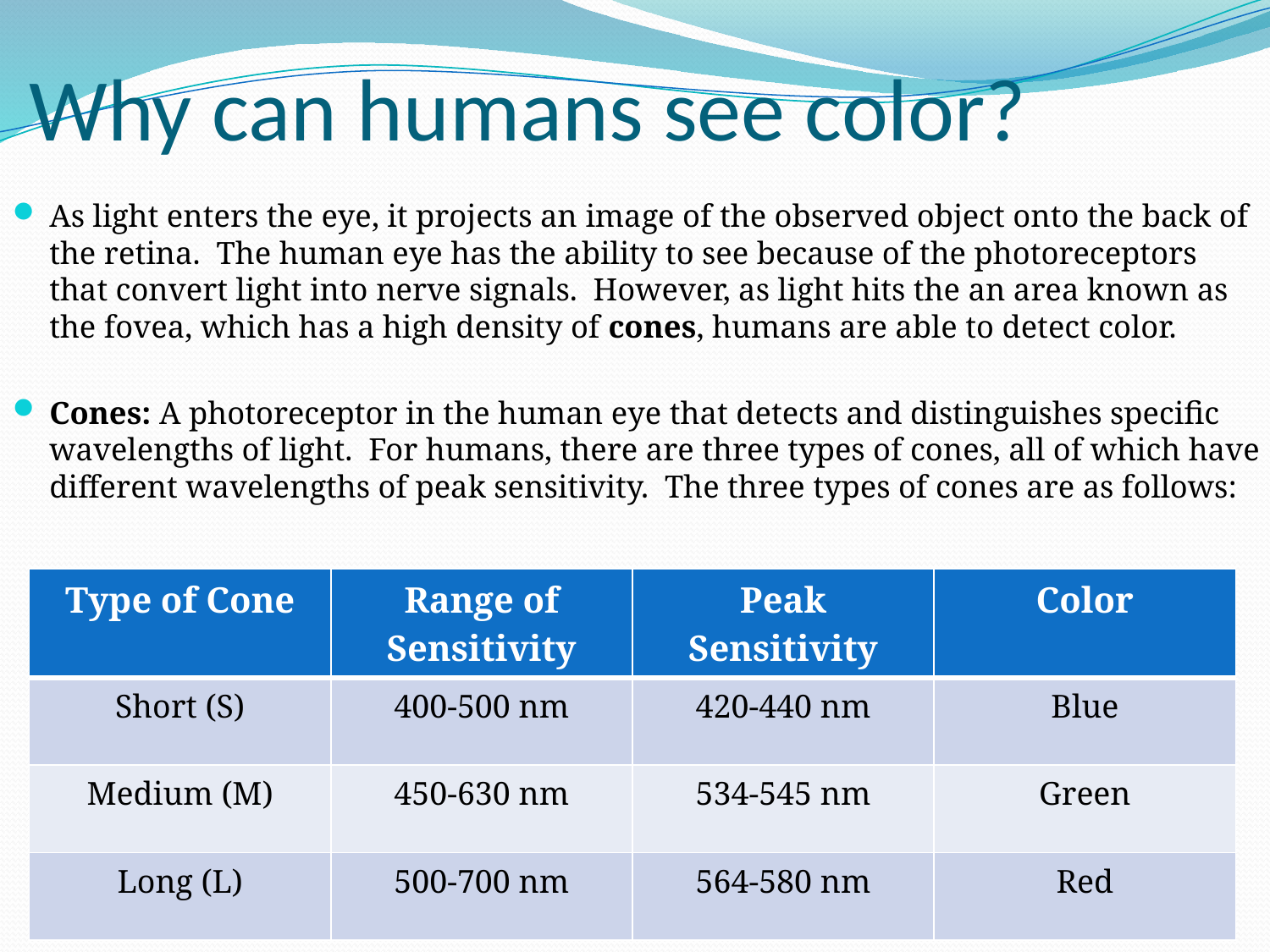

# Why can humans see color?
As light enters the eye, it projects an image of the observed object onto the back of the retina.  The human eye has the ability to see because of the photoreceptors that convert light into nerve signals.  However, as light hits the an area known as the fovea, which has a high density of cones, humans are able to detect color.

Cones: A photoreceptor in the human eye that detects and distinguishes specific wavelengths of light.  For humans, there are three types of cones, all of which have different wavelengths of peak sensitivity.  The three types of cones are as follows:
| Type of Cone | Range of Sensitivity | Peak Sensitivity | Color |
| --- | --- | --- | --- |
| Short (S) | 400-500 nm | 420-440 nm | Blue |
| Medium (M) | 450-630 nm | 534-545 nm | Green |
| Long (L) | 500-700 nm | 564-580 nm | Red |